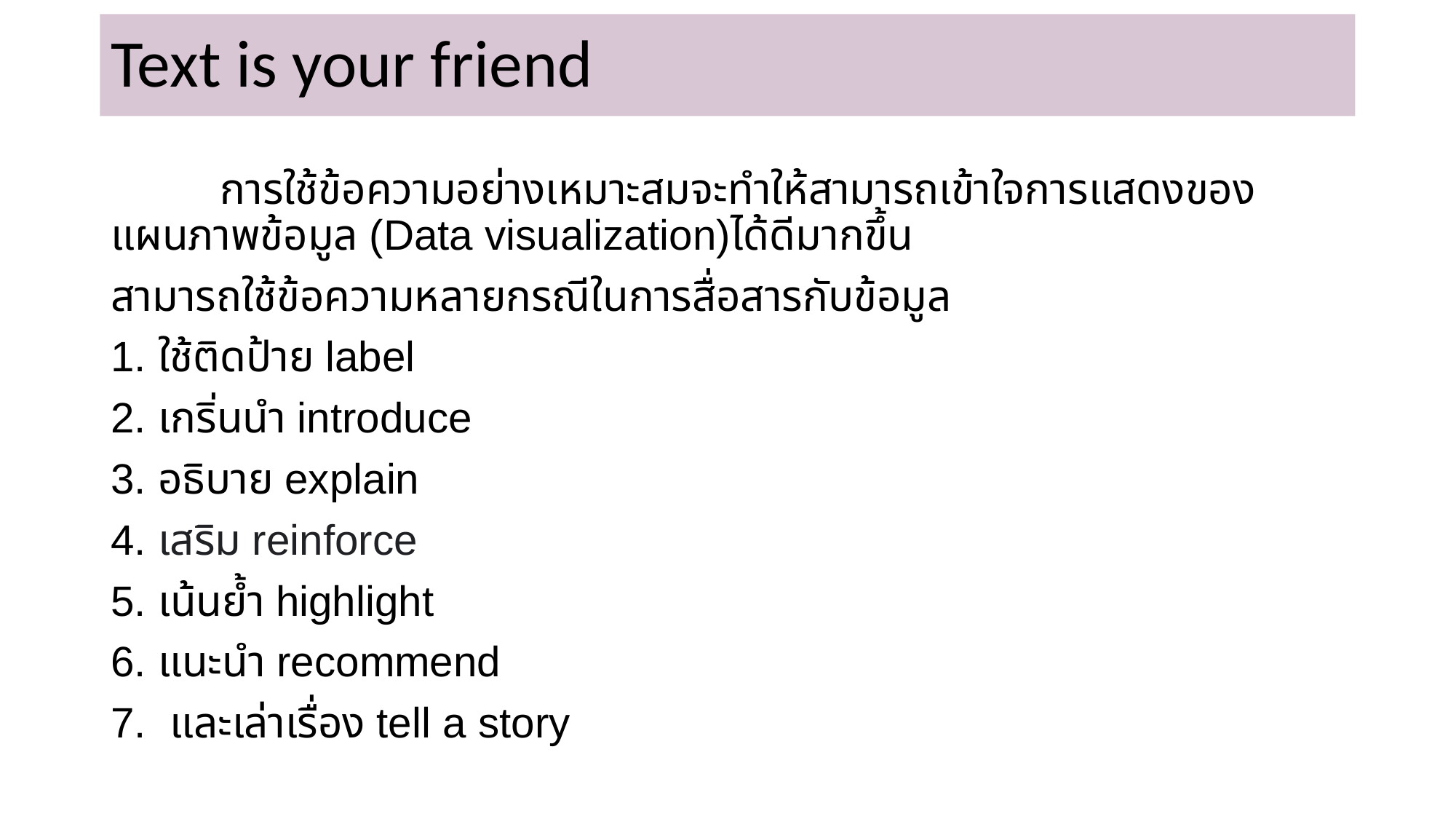

# Text is your friend
	การใช้ข้อความอย่างเหมาะสมจะทำให้สามารถเข้าใจการแสดงของแผนภาพข้อมูล (Data visualization)ได้ดีมากขึ้น
สามารถใช้ข้อความหลายกรณีในการสื่อสารกับข้อมูล
1. ใช้ติดป้าย label
2. เกริ่นนำ introduce
3. อธิบาย explain
4. เสริม reinforce
5. เน้นย้ำ highlight
6. แนะนำ recommend
7.  และเล่าเรื่อง tell a story